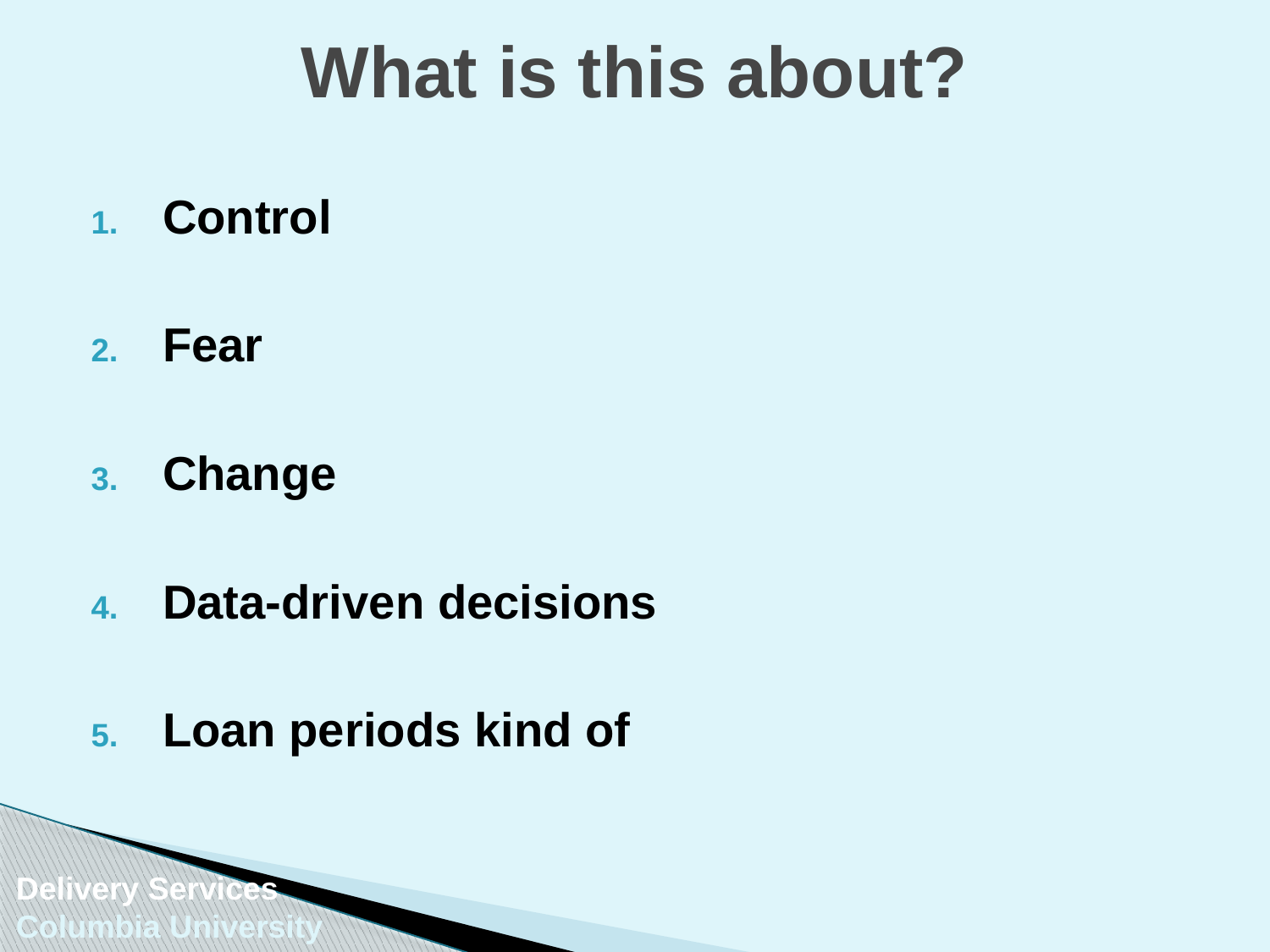

# What is this about?
Control

Fear

Change

Data-driven decisions

Loan periods kind of
Delivery Services
Columbia University